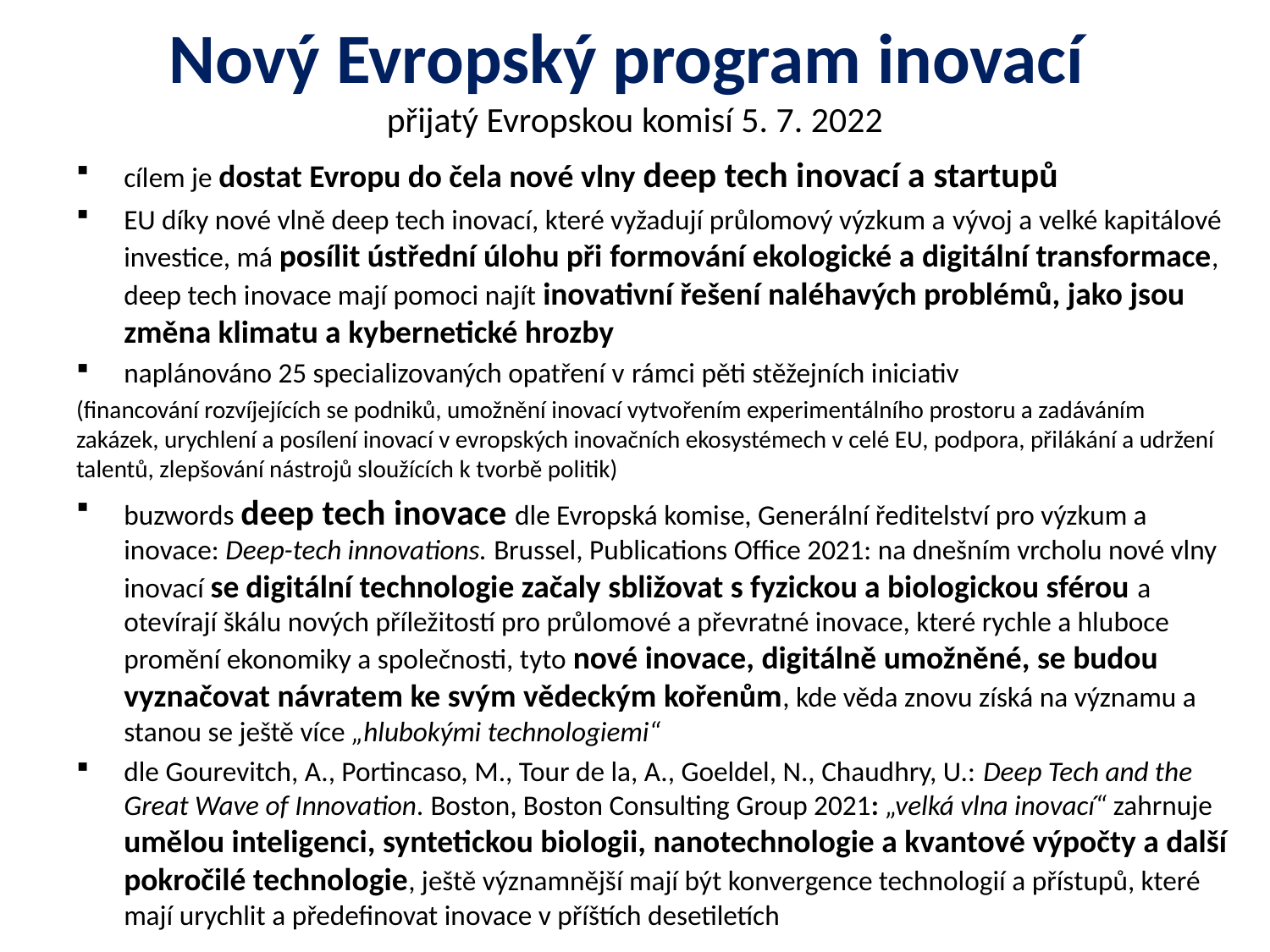

# Nový Evropský program inovací přijatý Evropskou komisí 5. 7. 2022
cílem je dostat Evropu do čela nové vlny deep tech inovací a startupů
EU díky nové vlně deep tech inovací, které vyžadují průlomový výzkum a vývoj a velké kapitálové investice, má posílit ústřední úlohu při formování ekologické a digitální transformace, deep tech inovace mají pomoci najít inovativní řešení naléhavých problémů, jako jsou změna klimatu a kybernetické hrozby
naplánováno 25 specializovaných opatření v rámci pěti stěžejních iniciativ
(financování rozvíjejících se podniků, umožnění inovací vytvořením experimentálního prostoru a zadáváním zakázek, urychlení a posílení inovací v evropských inovačních ekosystémech v celé EU, podpora, přilákání a udržení talentů, zlepšování nástrojů sloužících k tvorbě politik)
buzwords deep tech inovace dle Evropská komise, Generální ředitelství pro výzkum a inovace: Deep-tech innovations. Brussel, Publications Office 2021: na dnešním vrcholu nové vlny inovací se digitální technologie začaly sbližovat s fyzickou a biologickou sférou a otevírají škálu nových příležitostí pro průlomové a převratné inovace, které rychle a hluboce promění ekonomiky a společnosti, tyto nové inovace, digitálně umožněné, se budou vyznačovat návratem ke svým vědeckým kořenům, kde věda znovu získá na významu a stanou se ještě více „hlubokými technologiemi“
dle Gourevitch, A., Portincaso, M., Tour de la, A., Goeldel, N., Chaudhry, U.: Deep Tech and the Great Wave of Innovation. Boston, Boston Consulting Group 2021: „velká vlna inovací“ zahrnuje umělou inteligenci, syntetickou biologii, nanotechnologie a kvantové výpočty a další pokročilé technologie, ještě významnější mají být konvergence technologií a přístupů, které mají urychlit a předefinovat inovace v příštích desetiletích